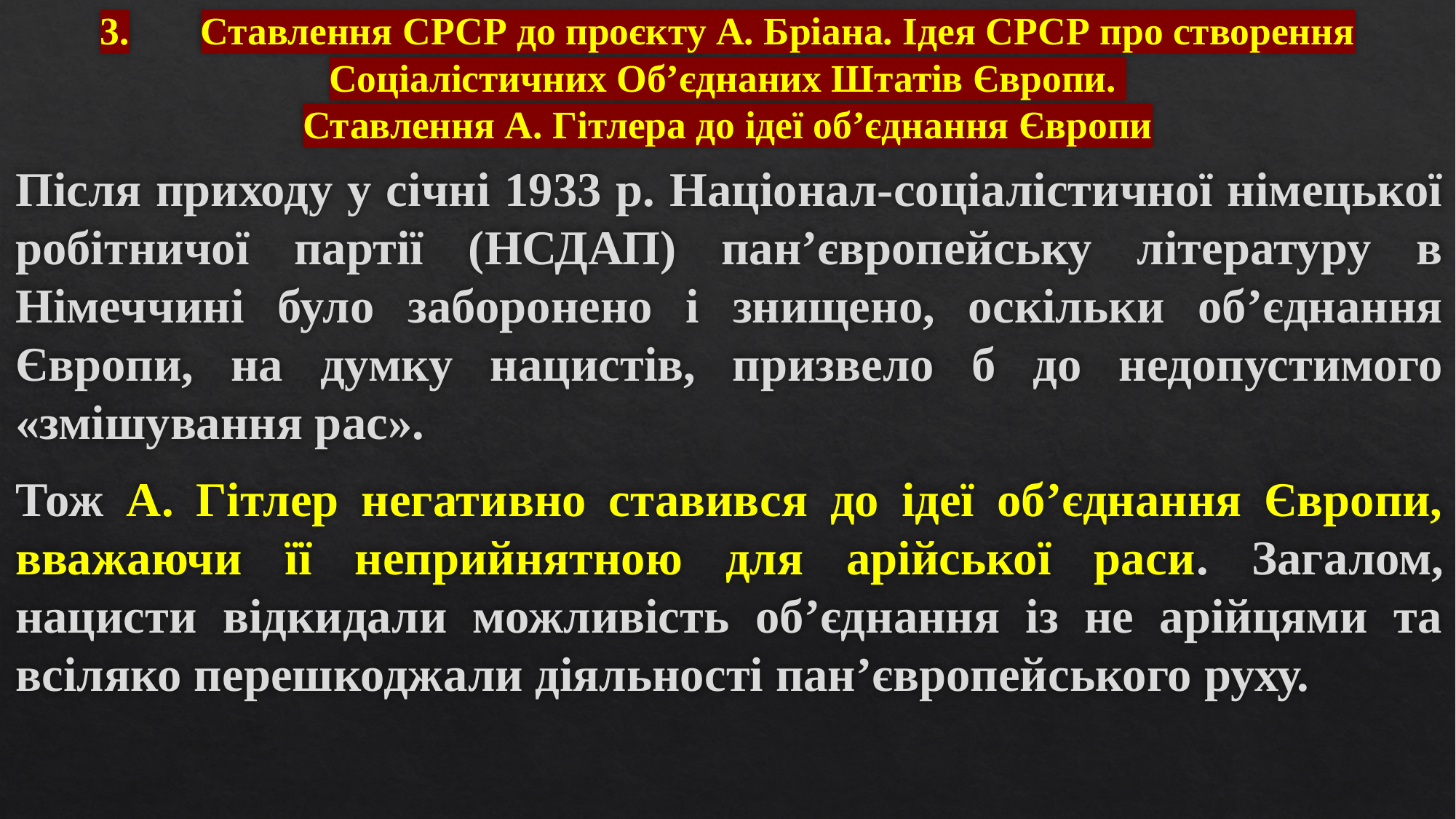

# 3.	Ставлення СРСР до проєкту А. Бріана. Ідея СРСР про створення Соціалістичних Об’єднаних Штатів Європи. Ставлення А. Гітлера до ідеї об’єднання Європи
Після приходу у січні 1933 р. Націонал-соціалістичної німецької робітничої партії (НСДАП) пан’європейську літературу в Німеччині було заборонено і знищено, оскільки об’єднання Європи, на думку нацистів, призвело б до недопустимого «змішування рас».
Тож А. Гітлер негативно ставився до ідеї об’єднання Європи, вважаючи її неприйнятною для арійської раси. Загалом, нацисти відкидали можливість об’єднання із не арійцями та всіляко перешкоджали діяльності пан’європейського руху.